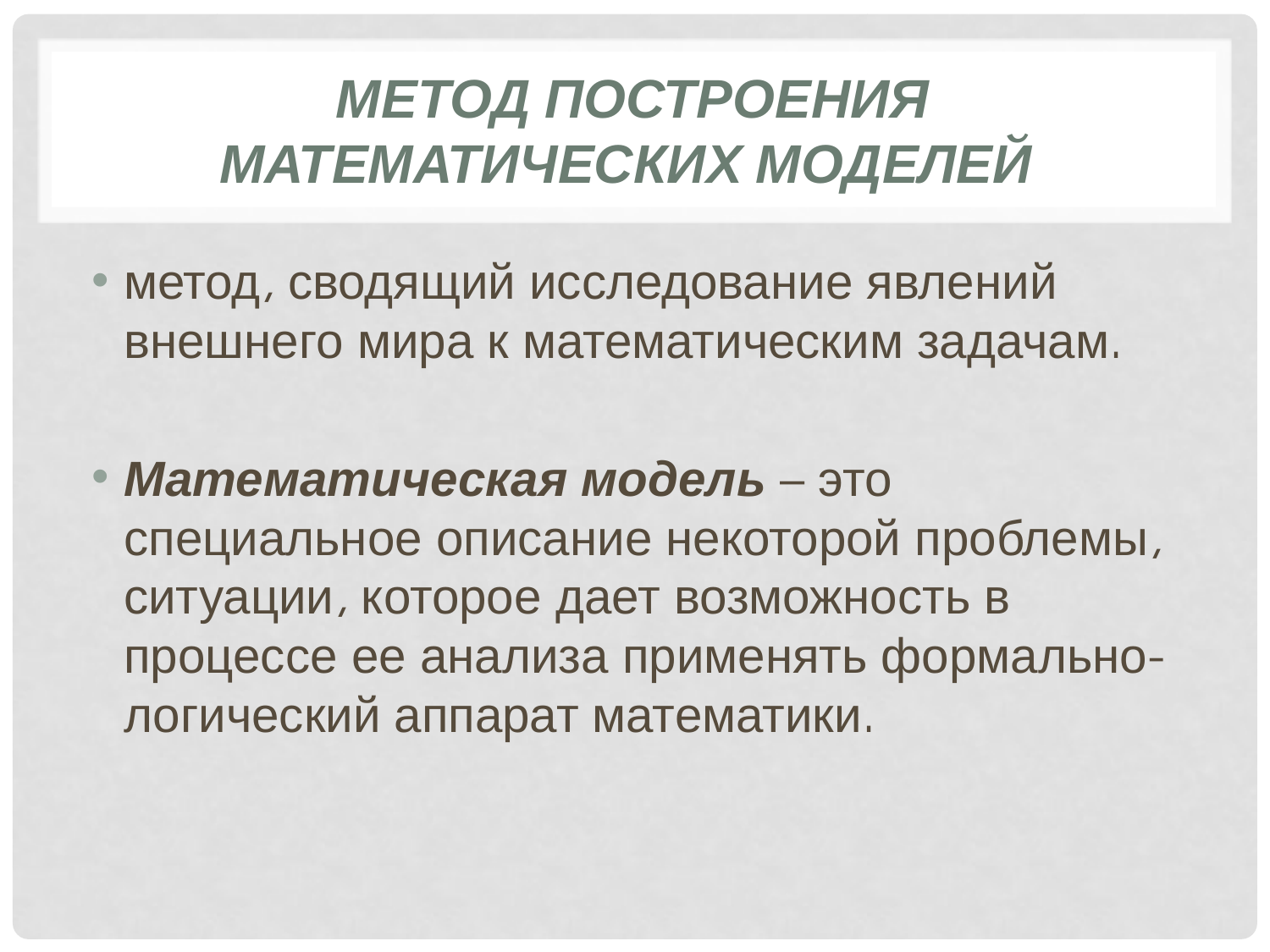

# Метод построения математических моделей
метод, сводящий исследование явлений внешнего мира к математическим задачам.

Математическая модель – это специальное описание некоторой проблемы, ситуации, которое дает возможность в процессе ее анализа применять формально-логический аппарат математики.